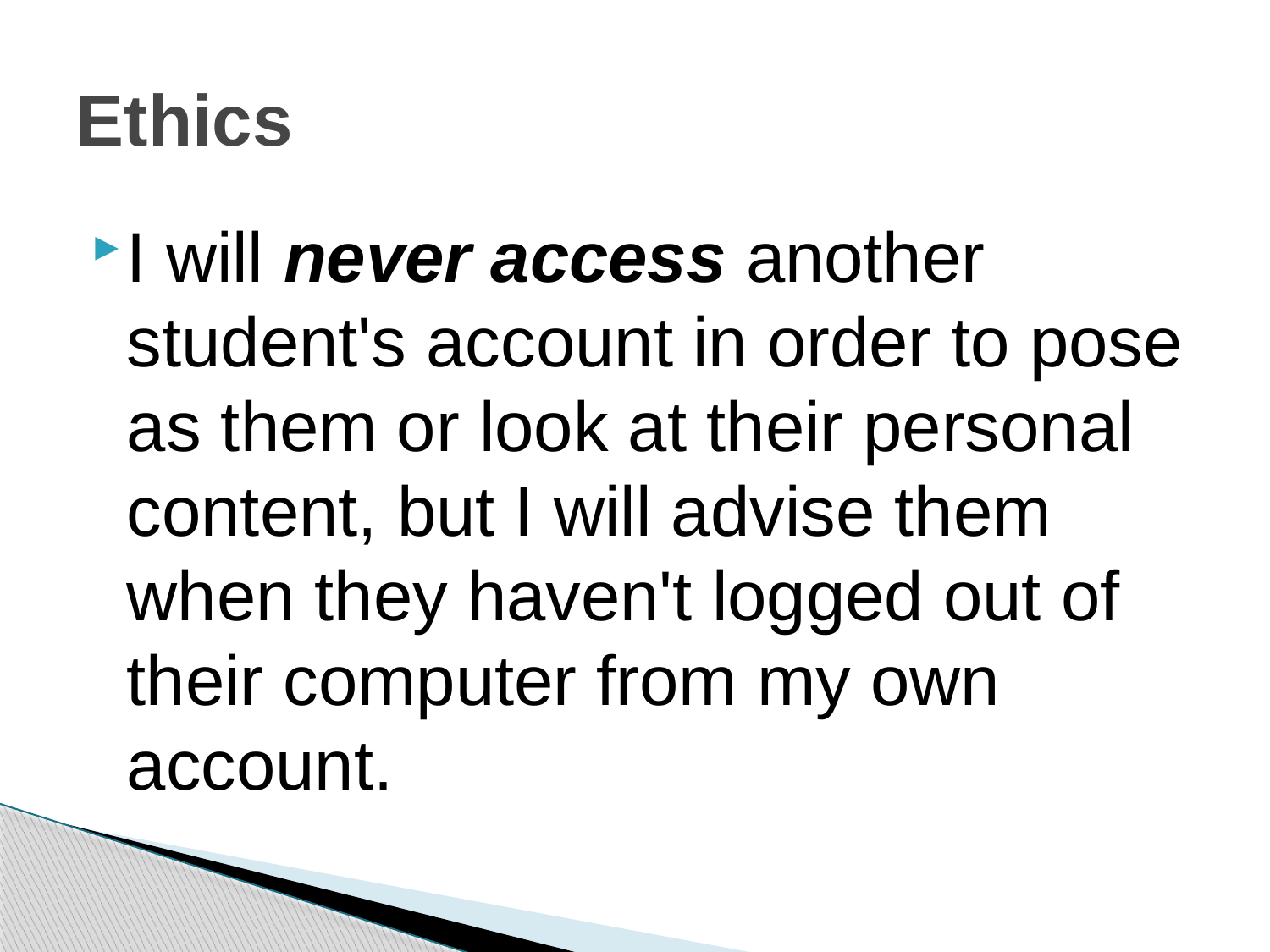

# Ethics
I will never access another student's account in order to pose as them or look at their personal content, but I will advise them when they haven't logged out of their computer from my own account.